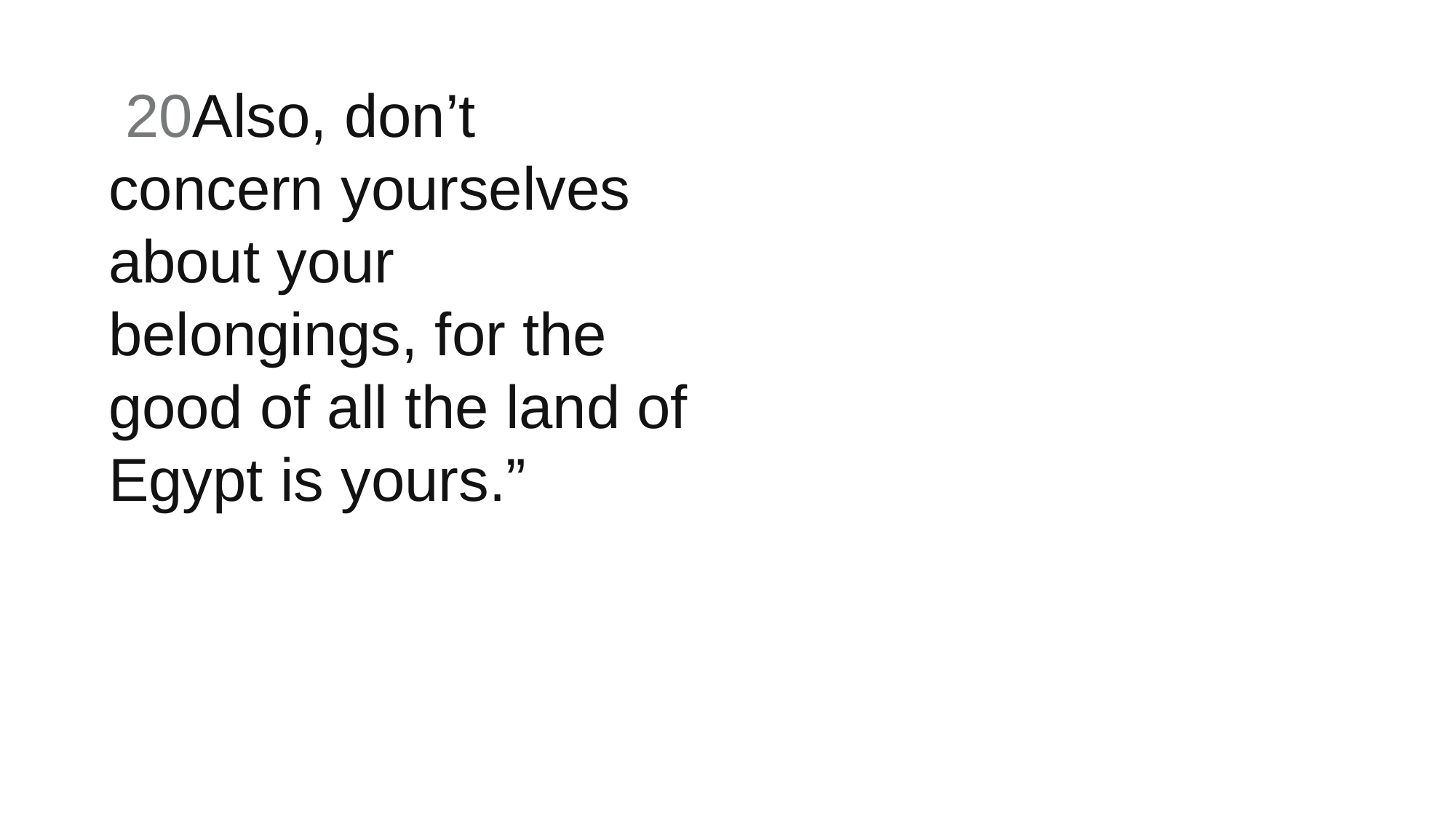

20Also, don’t concern yourselves about your belongings, for the good of all the land of Egypt is yours.”